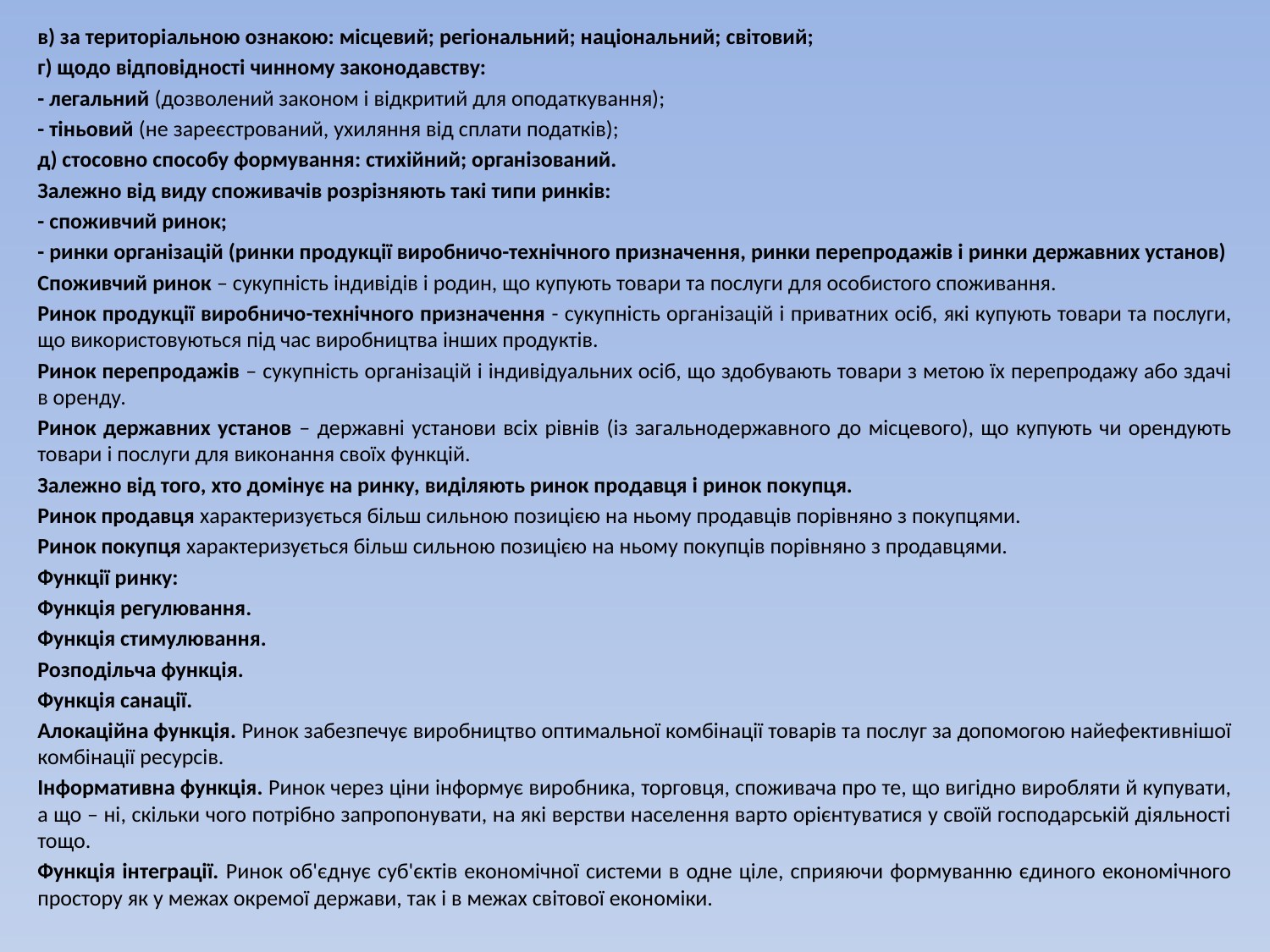

в) за територіальною ознакою: місцевий; регіональний; національний; світовий;
г) щодо відповідності чинному законодавству:
- легальний (дозволений законом і відкритий для оподаткування);
- тіньовий (не зареєстрований, ухиляння від сплати податків);
д) стосовно способу формування: стихійний; організований.
Залежно від виду споживачів розрізняють такі типи ринків:
- споживчий ринок;
- ринки організацій (ринки продукції виробничо-технічного призначення, ринки перепродажів і ринки державних установ)
Споживчий ринок – сукупність індивідів і родин, що купують товари та послуги для особистого споживання.
Ринок продукції виробничо-технічного призначення - сукупність організацій і приватних осіб, які купують товари та послуги, що використовуються під час виробництва інших продуктів.
Ринок перепродажів – сукупність організацій і індивідуальних осіб, що здобувають товари з метою їх перепродажу або здачі в оренду.
Ринок державних установ – державні установи всіх рівнів (із загальнодержавного до місцевого), що купують чи орендують товари і послуги для виконання своїх функцій.
Залежно від того, хто домінує на ринку, виділяють ринок продавця і ринок покупця.
Ринок продавця характеризується більш сильною позицією на ньому продавців порівняно з покупцями.
Ринок покупця характеризується більш сильною позицією на ньому покупців порівняно з продавцями.
Функції ринку:
Функція регулювання.
Функція стимулювання.
Розподільча функція.
Функція санації.
Алокаційна функція. Ринок забезпечує виробництво оптимальної комбінації товарів та послуг за допомогою найефективнішої комбінації ресурсів.
Інформативна функція. Ринок через ціни інформує виробника, торговця, споживача про те, що вигідно виробляти й купувати, а що – ні, скільки чого потрібно запропонувати, на які верстви населення варто орієнтуватися у своїй господарській діяльності тощо.
Функція інтеграції. Ринок об'єднує суб'єктів економічної системи в одне ціле, сприяючи формуванню єдиного економічного простору як у межах окремої держави, так і в межах світової економіки.